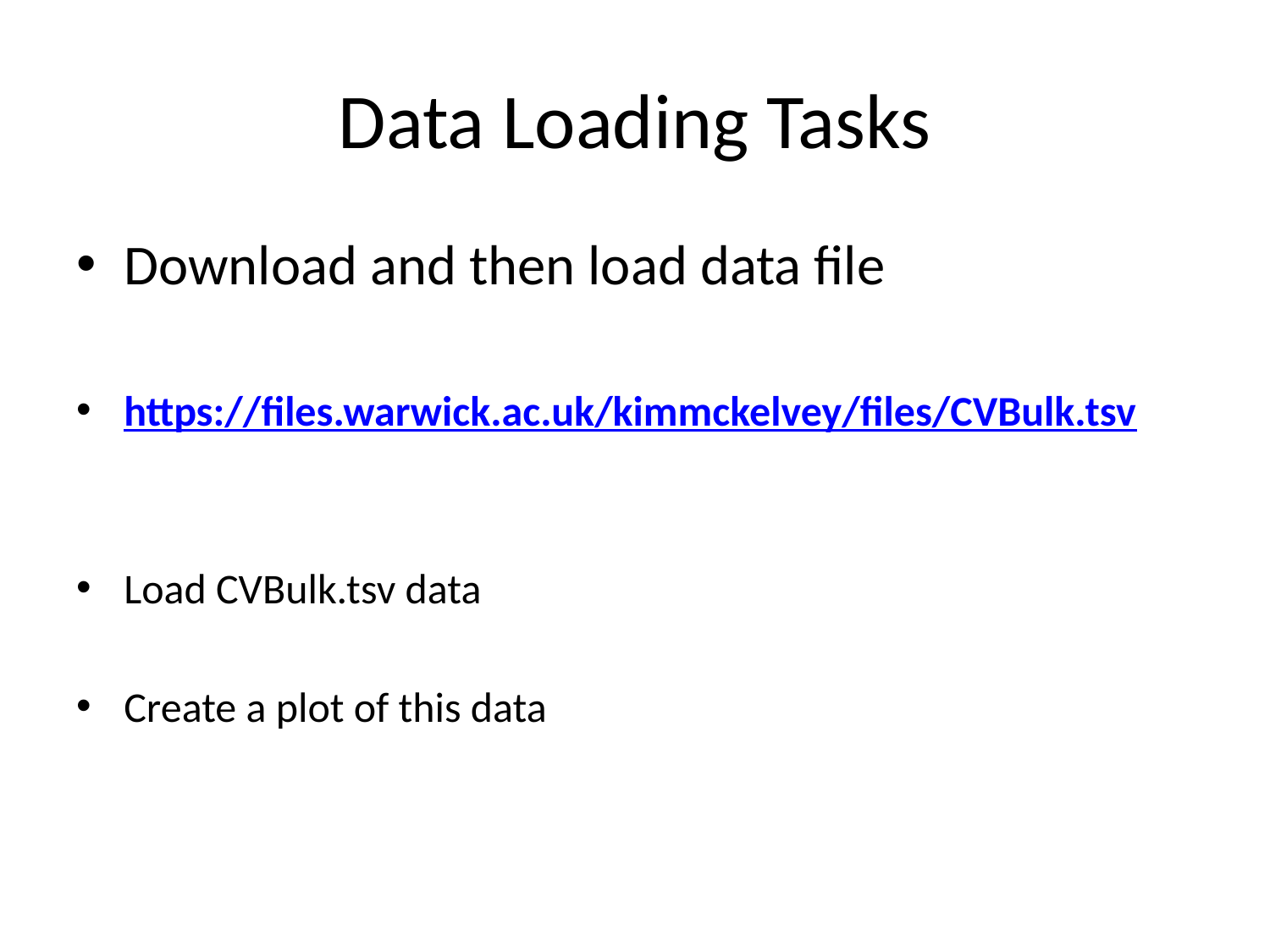

# Data Loading Tasks
Download and then load data file

https://files.warwick.ac.uk/kimmckelvey/files/CVBulk.tsv

Load CVBulk.tsv data

Create a plot of this data